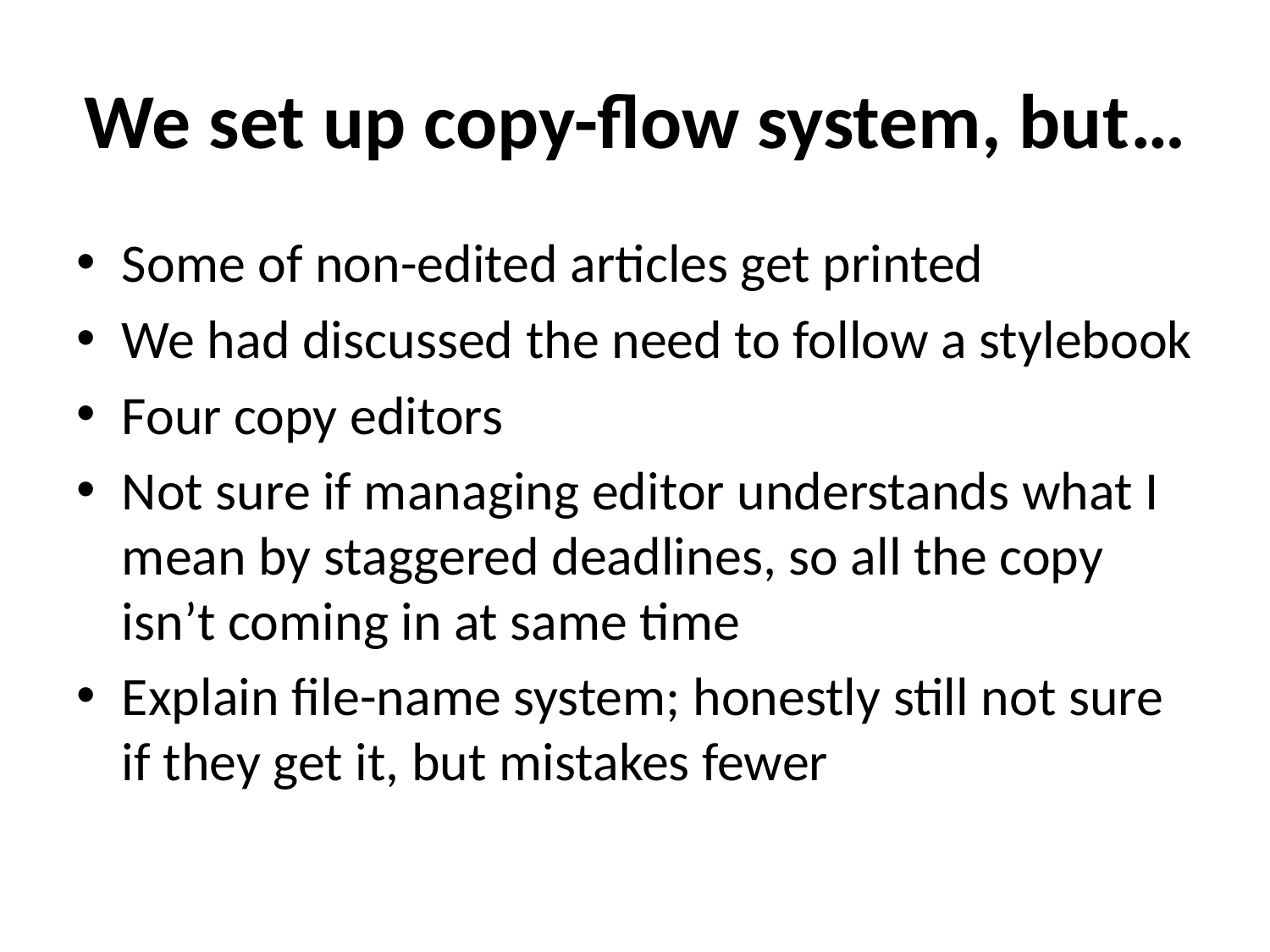

# We set up copy-flow system, but…
Some of non-edited articles get printed
We had discussed the need to follow a stylebook
Four copy editors
Not sure if managing editor understands what I mean by staggered deadlines, so all the copy isn’t coming in at same time
Explain file-name system; honestly still not sure if they get it, but mistakes fewer